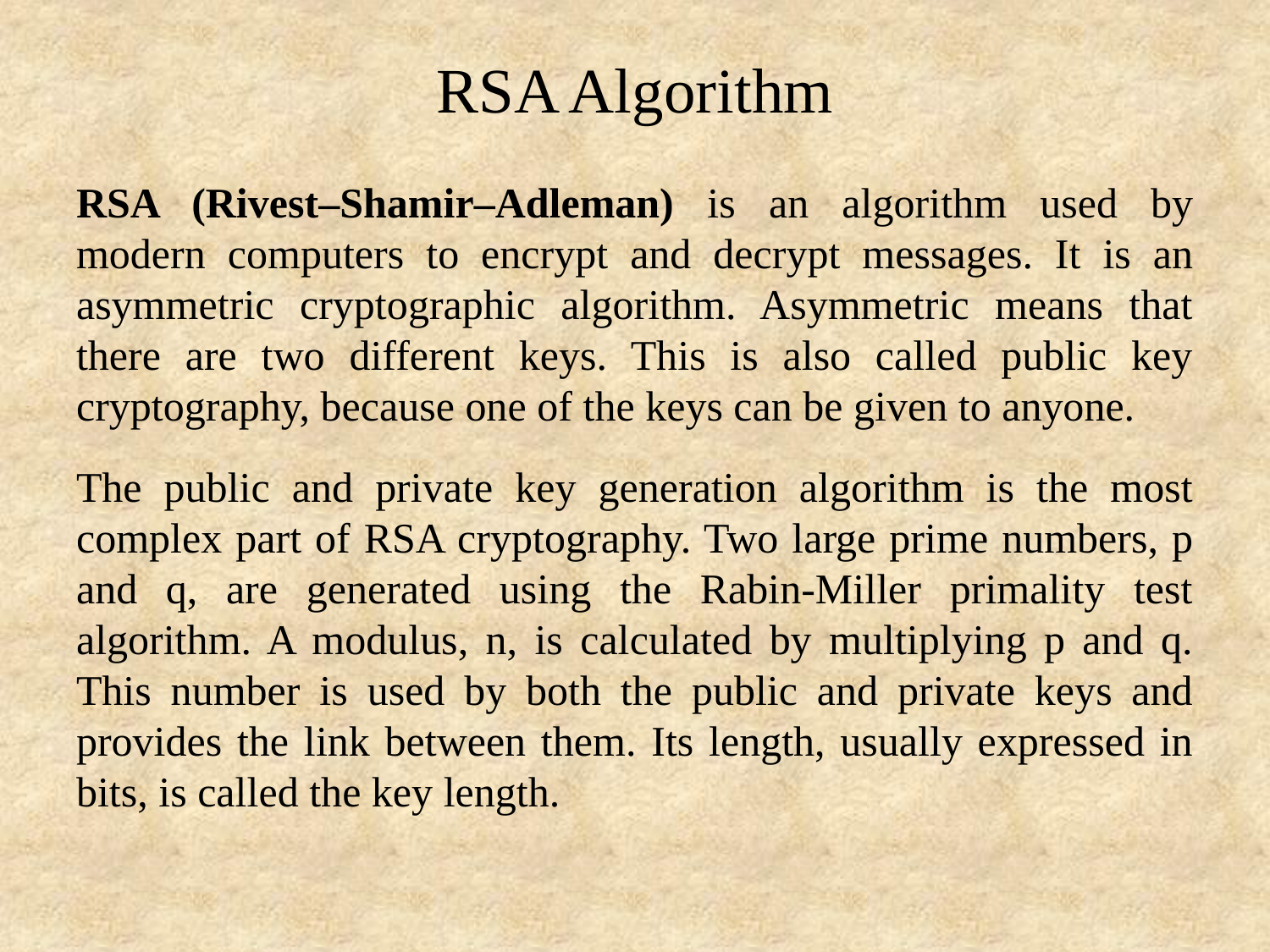

# RSA Algorithm
RSA (Rivest–Shamir–Adleman) is an algorithm used by modern computers to encrypt and decrypt messages. It is an asymmetric cryptographic algorithm. Asymmetric means that there are two different keys. This is also called public key cryptography, because one of the keys can be given to anyone.

The public and private key generation algorithm is the most complex part of RSA cryptography. Two large prime numbers, p and q, are generated using the Rabin-Miller primality test algorithm. A modulus, n, is calculated by multiplying p and q. This number is used by both the public and private keys and provides the link between them. Its length, usually expressed in bits, is called the key length.